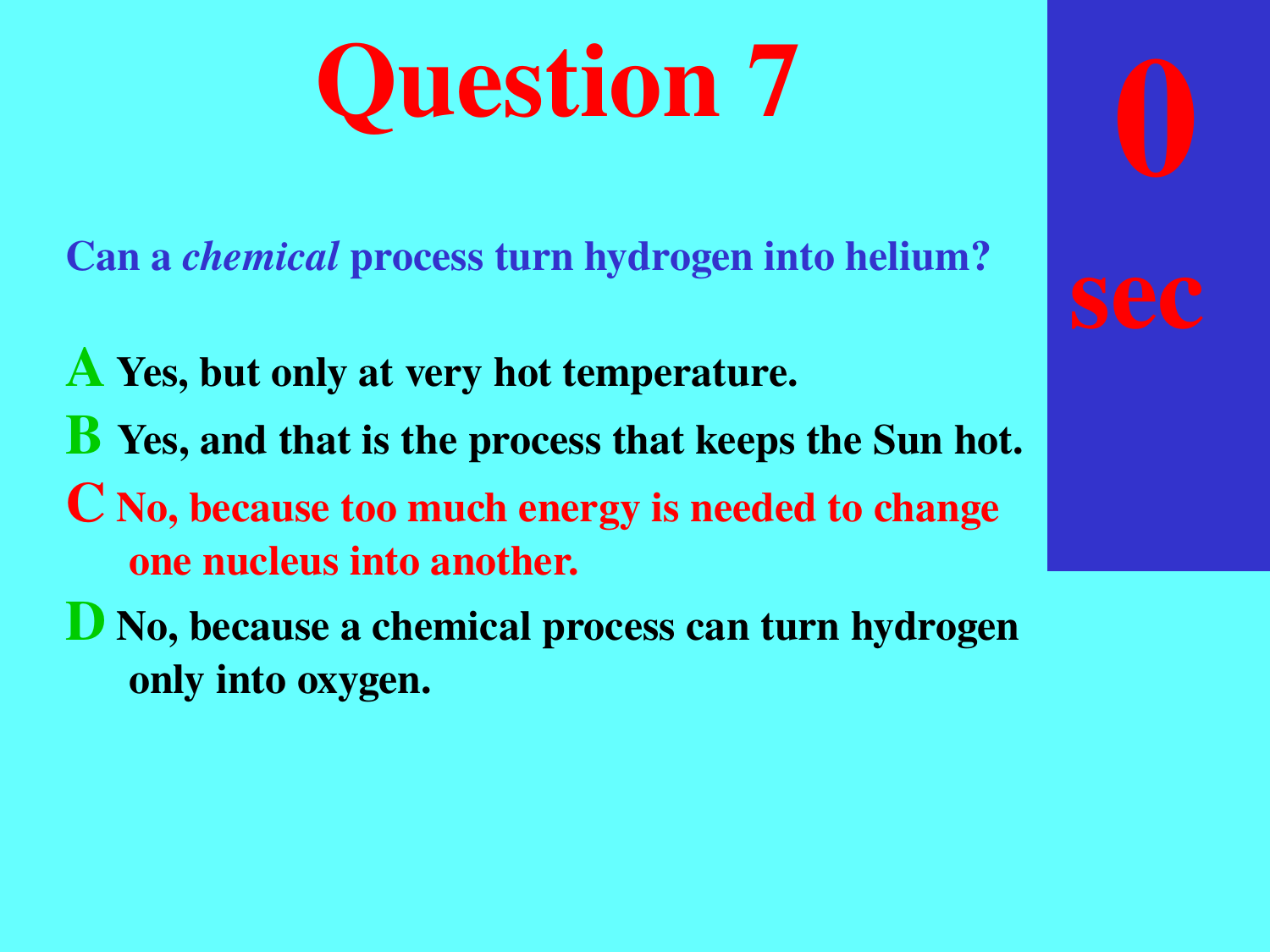

sec
30
29
28
27
26
25
24
23
22
21
20
18
17
16
15
14
13
12
11
10
 9
 8
 7
 6
 5
 4
 3
 2
 1
 0
19
# Question 7
Can a chemical process turn hydrogen into helium?

A Yes, but only at very hot temperature.
B Yes, and that is the process that keeps the Sun hot.
C No, because too much energy is needed to change one nucleus into another.
D No, because a chemical process can turn hydrogen only into oxygen.